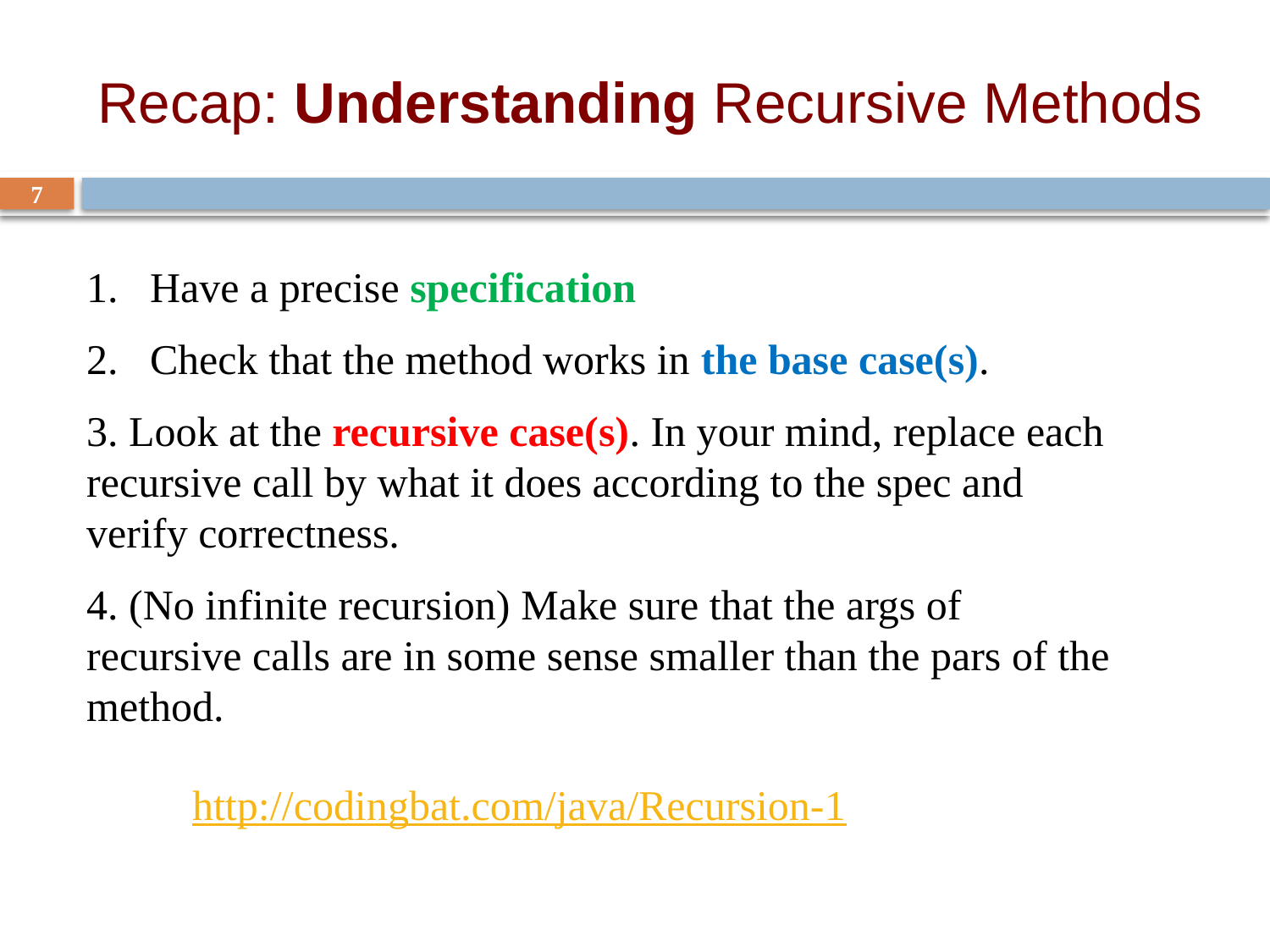

# Recap: Understanding Recursive Methods
7
Have a precise specification
Check that the method works in the base case(s).
3. Look at the recursive case(s). In your mind, replace each recursive call by what it does according to the spec and verify correctness.
4. (No infinite recursion) Make sure that the args of recursive calls are in some sense smaller than the pars of the method.

http://codingbat.com/java/Recursion-1